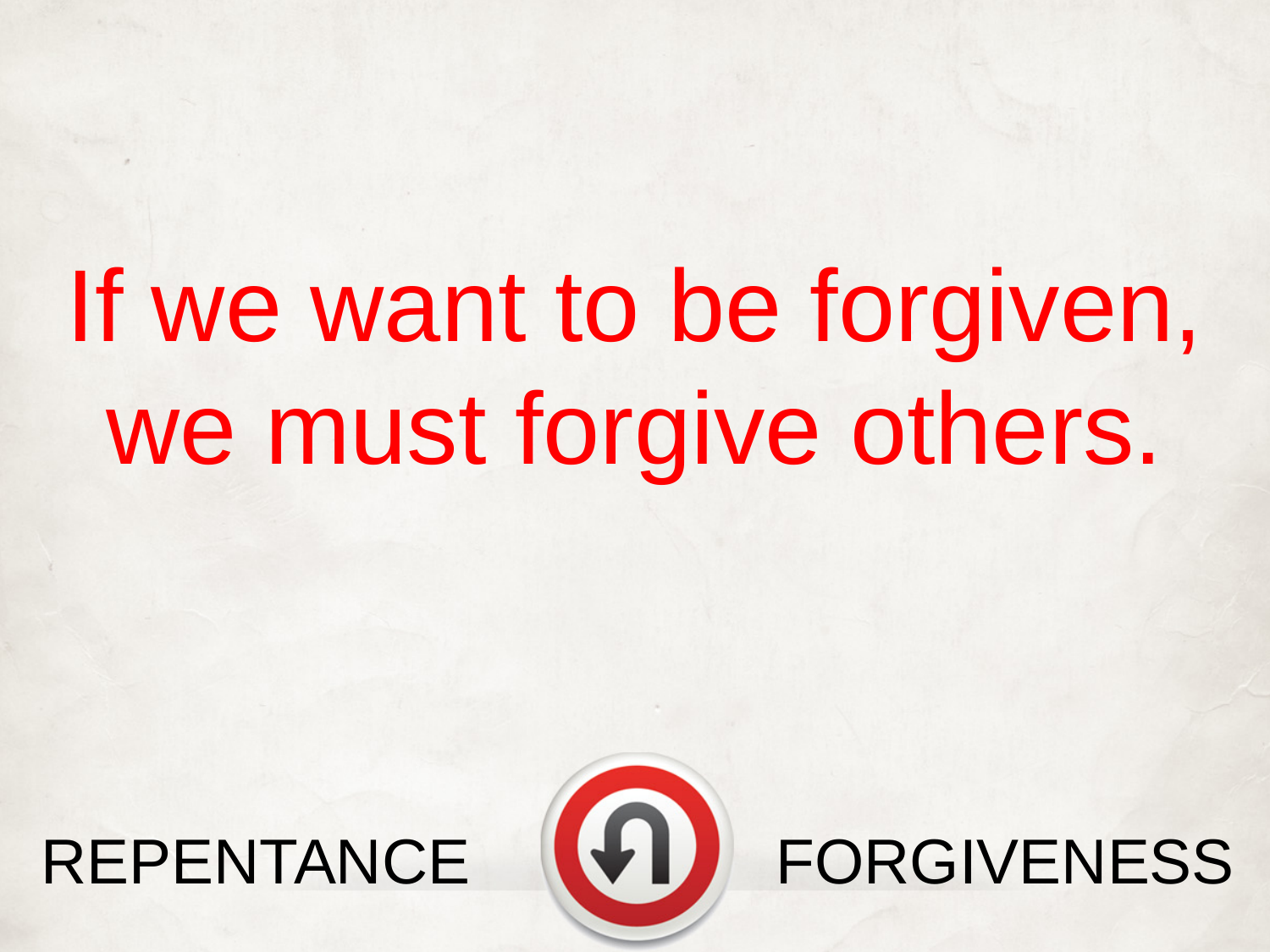

If we want to be forgiven,
we must forgive others.
Forgiveness
Repentance